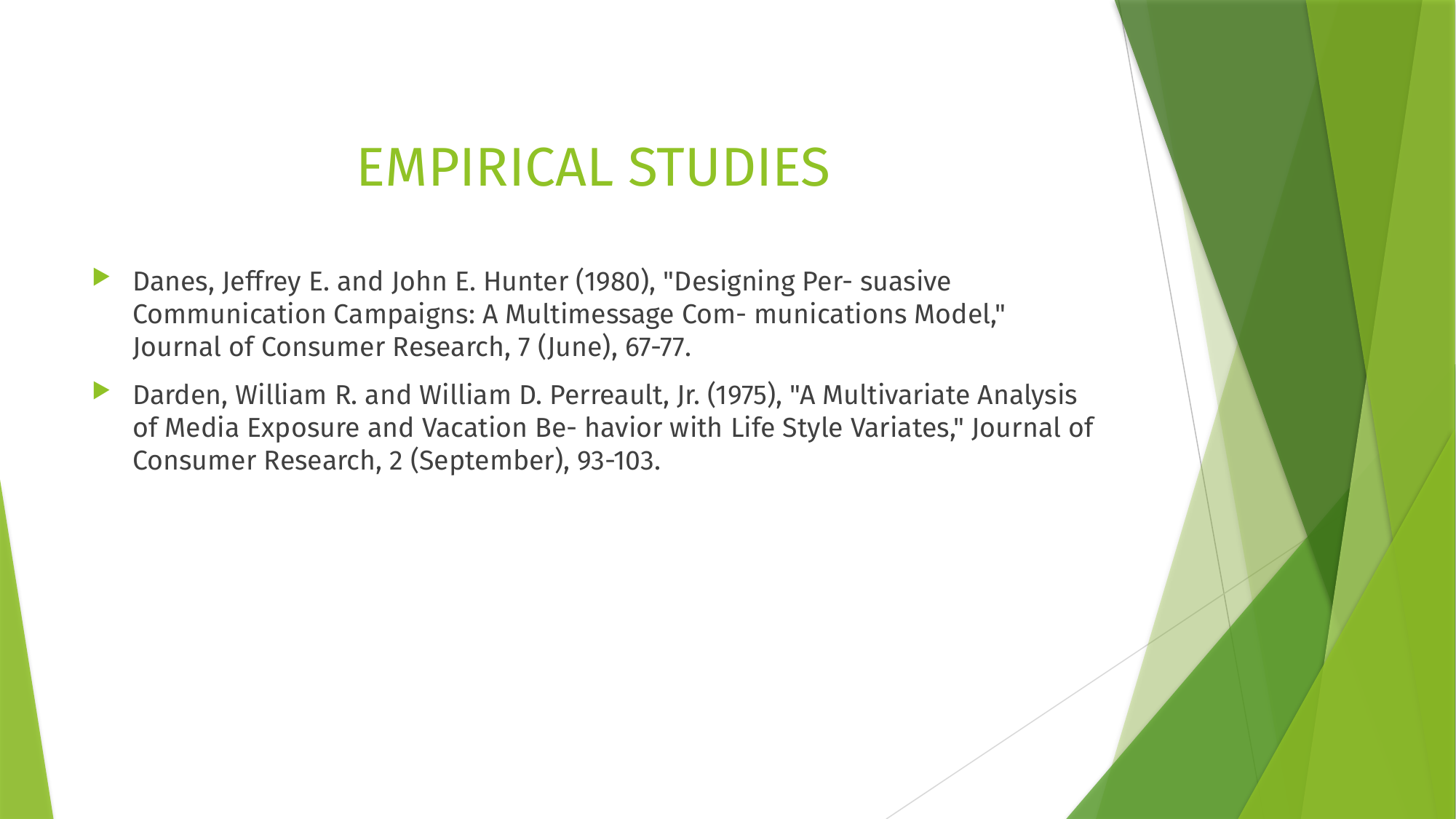

# EMPIRICAL STUDIES
Danes, Jeffrey E. and John E. Hunter (1980), "Designing Per- suasive Communication Campaigns: A Multimessage Com- munications Model," Journal of Consumer Research, 7 (June), 67-77.
Darden, William R. and William D. Perreault, Jr. (1975), "A Multivariate Analysis of Media Exposure and Vacation Be- havior with Life Style Variates," Journal of Consumer Research, 2 (September), 93-103.